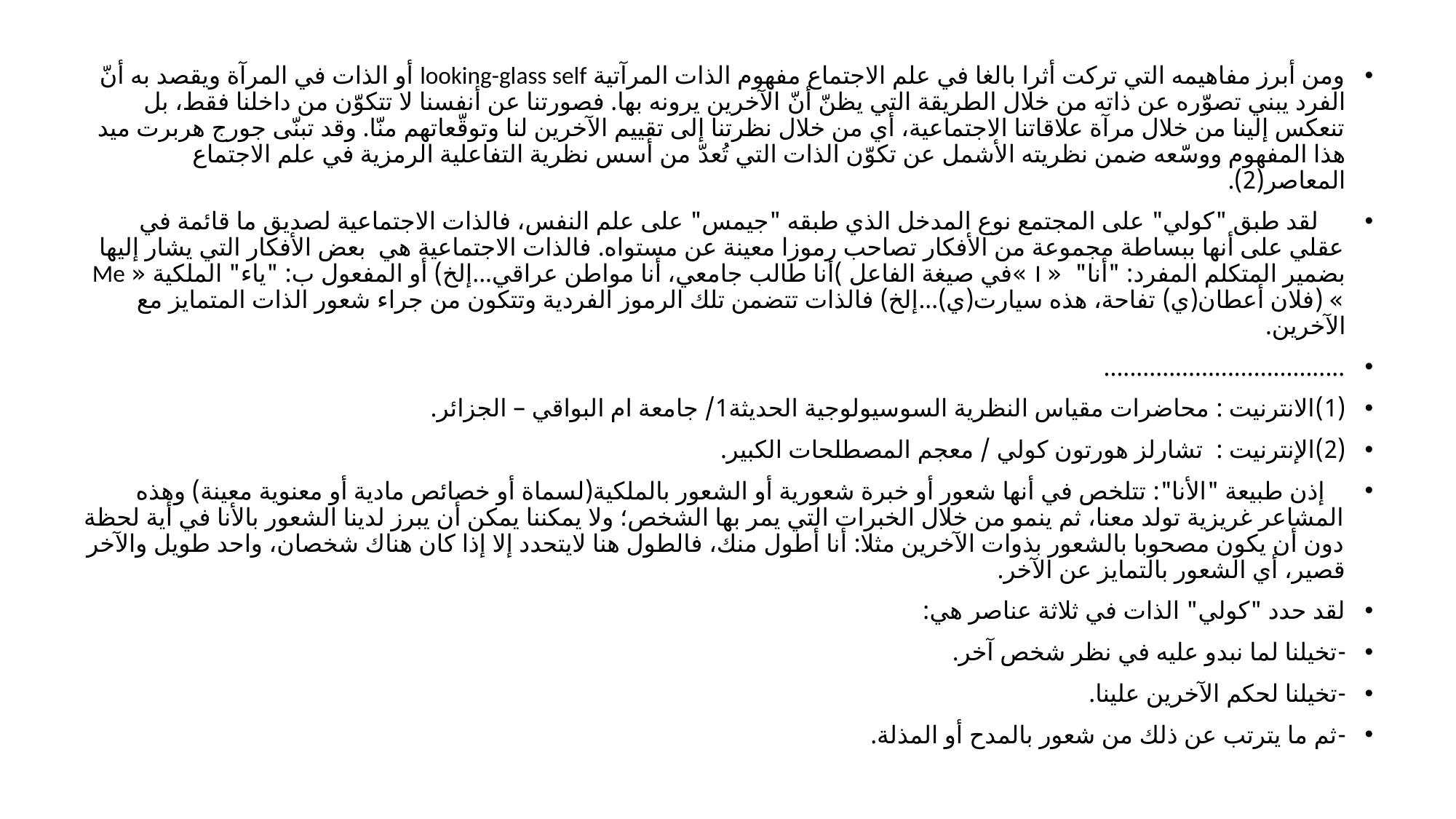

ومن أبرز مفاهيمه التي تركت أثرا بالغا في علم الاجتماع مفهوم الذات المرآتية looking-glass self أو الذات في المرآة ويقصد به أنّ الفرد يبني تصوّره عن ذاته من خلال الطريقة التي يظنّ أنّ الآخرين يرونه بها. فصورتنا عن أنفسنا لا تتكوّن من داخلنا فقط، بل تنعكس إلينا من خلال مرآة علاقاتنا الاجتماعية، أي من خلال نظرتنا إلى تقييم الآخرين لنا وتوقّعاتهم منّا. وقد تبنّى جورج هربرت ميد هذا المفهوم ووسّعه ضمن نظريته الأشمل عن تكوّن الذات التي تُعدّ من أسس نظرية التفاعلية الرمزية في علم الاجتماع المعاصر(2).
    لقد طبق "كولي" على المجتمع نوع المدخل الذي طبقه "جيمس" على علم النفس، فالذات الاجتماعية لصديق ما قائمة في عقلي على أنها ببساطة مجموعة من الأفكار تصاحب رموزا معينة عن مستواه. فالذات الاجتماعية هي  بعض الأفكار التي يشار إليها بضمير المتكلم المفرد: "أنا"  « I »في صيغة الفاعل )أنا طالب جامعي، أنا مواطن عراقي...إلخ) أو المفعول ب: "ياء" الملكية « Me » (فلان أعطان(ي) تفاحة، هذه سيارت(ي)...إلخ) فالذات تتضمن تلك الرموز الفردية وتتكون من جراء شعور الذات المتمايز مع الآخرين.
.....................................
(1)	الانترنيت : محاضرات مقياس النظرية السوسيولوجية الحديثة1/ جامعة ام البواقي – الجزائر.
(2)	الإنترنيت :  تشارلز هورتون كولي / معجم المصطلحات الكبير.
   إذن طبيعة "الأنا": تتلخص في أنها شعور أو خبرة شعورية أو الشعور بالملكية(لسماة أو خصائص مادية أو معنوية معينة) وهذه المشاعر غريزية تولد معنا، ثم ينمو من خلال الخبرات التي يمر بها الشخص؛ ولا يمكننا يمكن أن يبرز لدينا الشعور بالأنا في أية لحظة دون أن يكون مصحوبا بالشعور بذوات الآخرين مثلا: أنا أطول منك، فالطول هنا لايتحدد إلا إذا كان هناك شخصان، واحد طويل والآخر قصير، أي الشعور بالتمايز عن الآخر.
لقد حدد "كولي" الذات في ثلاثة عناصر هي:
-	تخيلنا لما نبدو عليه في نظر شخص آخر.
-	تخيلنا لحكم الآخرين علينا.
-	ثم ما يترتب عن ذلك من شعور بالمدح أو المذلة.